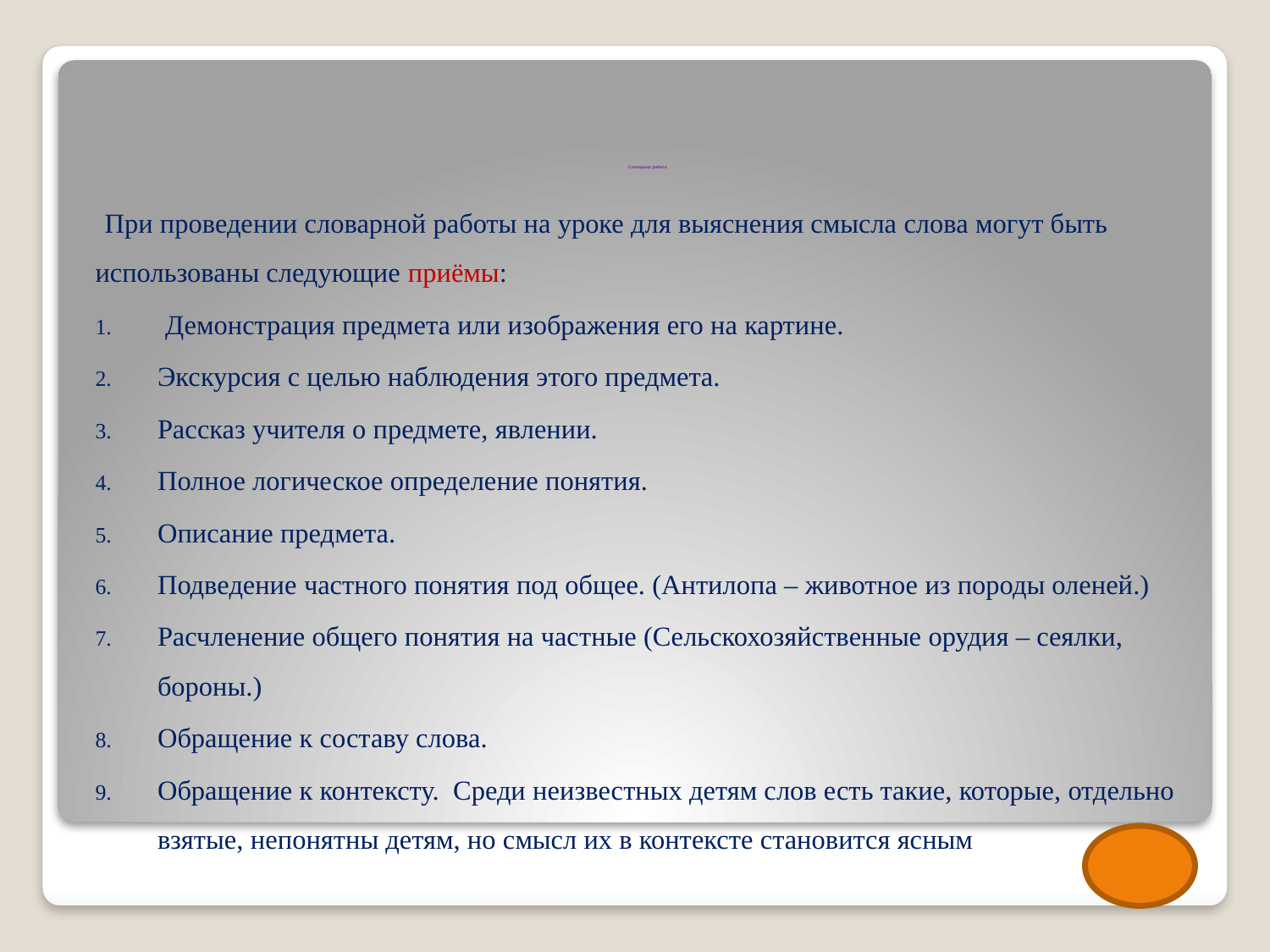

# Словарная работа
 При проведении словарной работы на уроке для выяснения смысла слова могут быть использованы следующие приёмы:
Демонстрация предмета или изображения его на картине.
Экскурсия с целью наблюдения этого предмета.
Рассказ учителя о предмете, явлении.
Полное логическое определение понятия.
Описание предмета.
Подведение частного понятия под общее. (Антилопа – животное из породы оленей.)
Расчленение общего понятия на частные (Сельскохозяйственные орудия – сеялки, бороны.)
Обращение к составу слова.
Обращение к контексту.  Среди неизвестных детям слов есть такие, которые, отдельно взятые, непонятны детям, но смысл их в контексте становится ясным